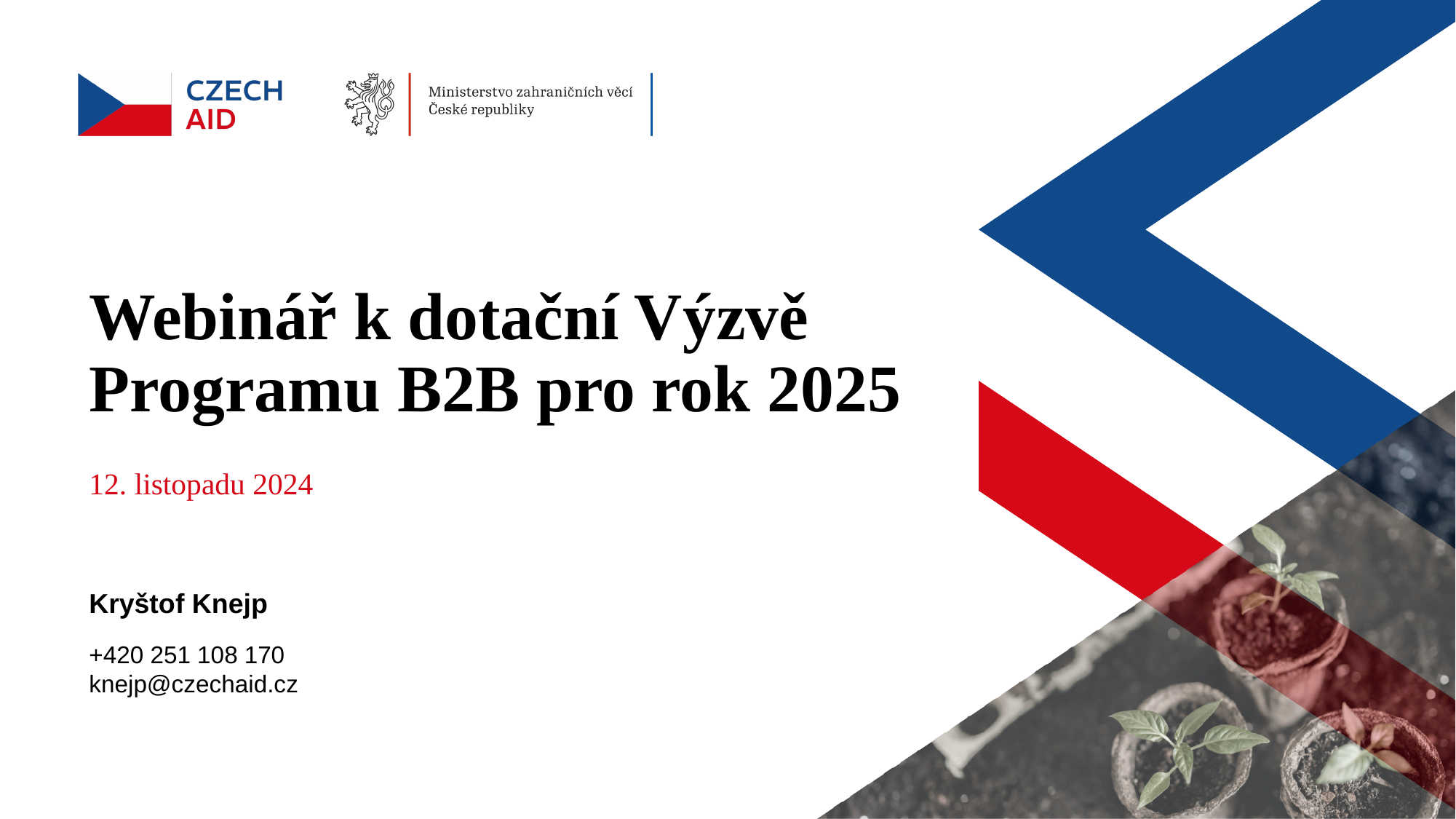

# Webinář k dotační Výzvě Programu B2B pro rok 2025
12. listopadu 2024
Kryštof Knejp
+420 251 108 170
knejp@czechaid.cz